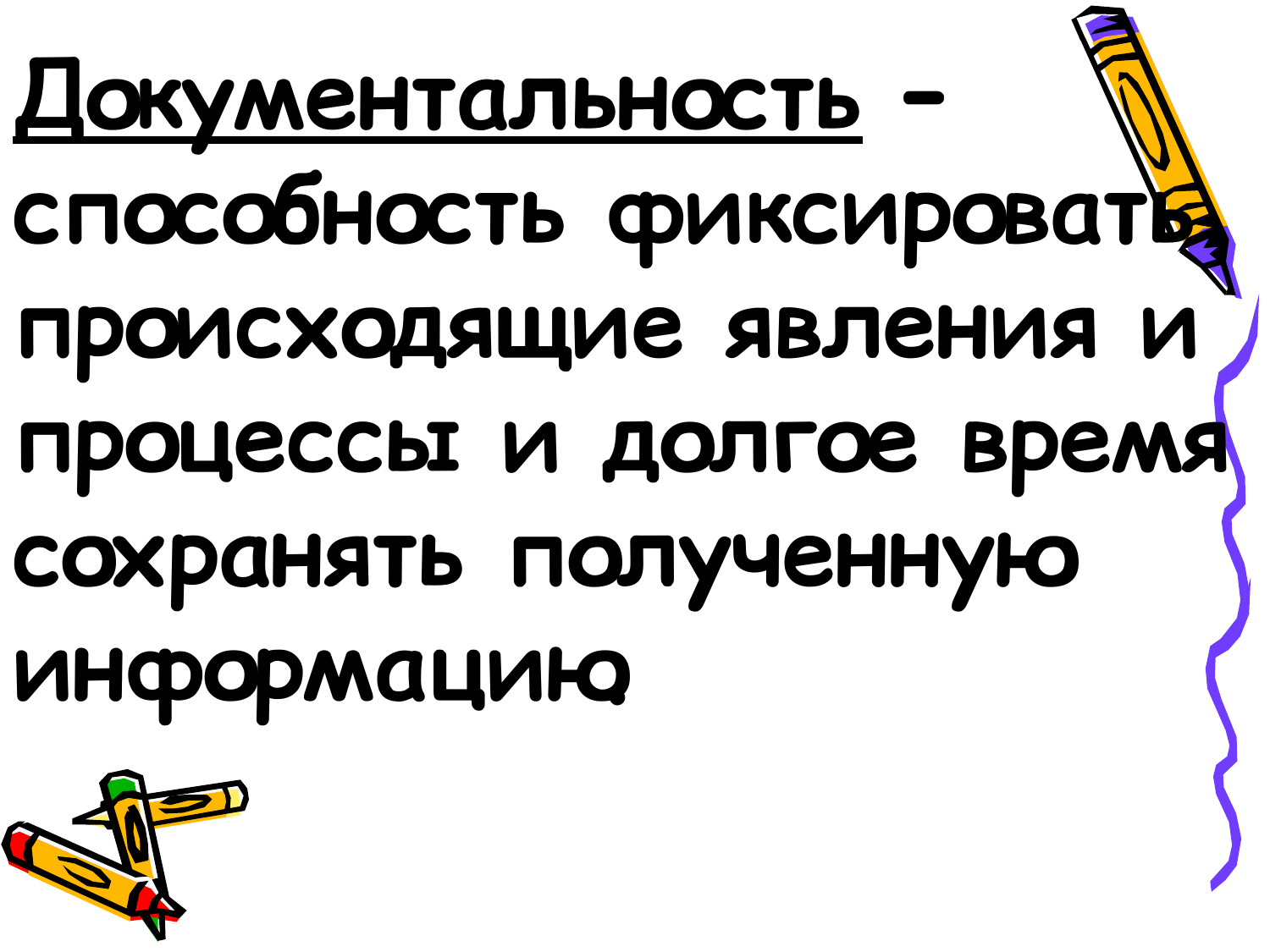

Документальность – способность фиксировать происходящие явления и процессы и долгое время сохранять полученную информацию.